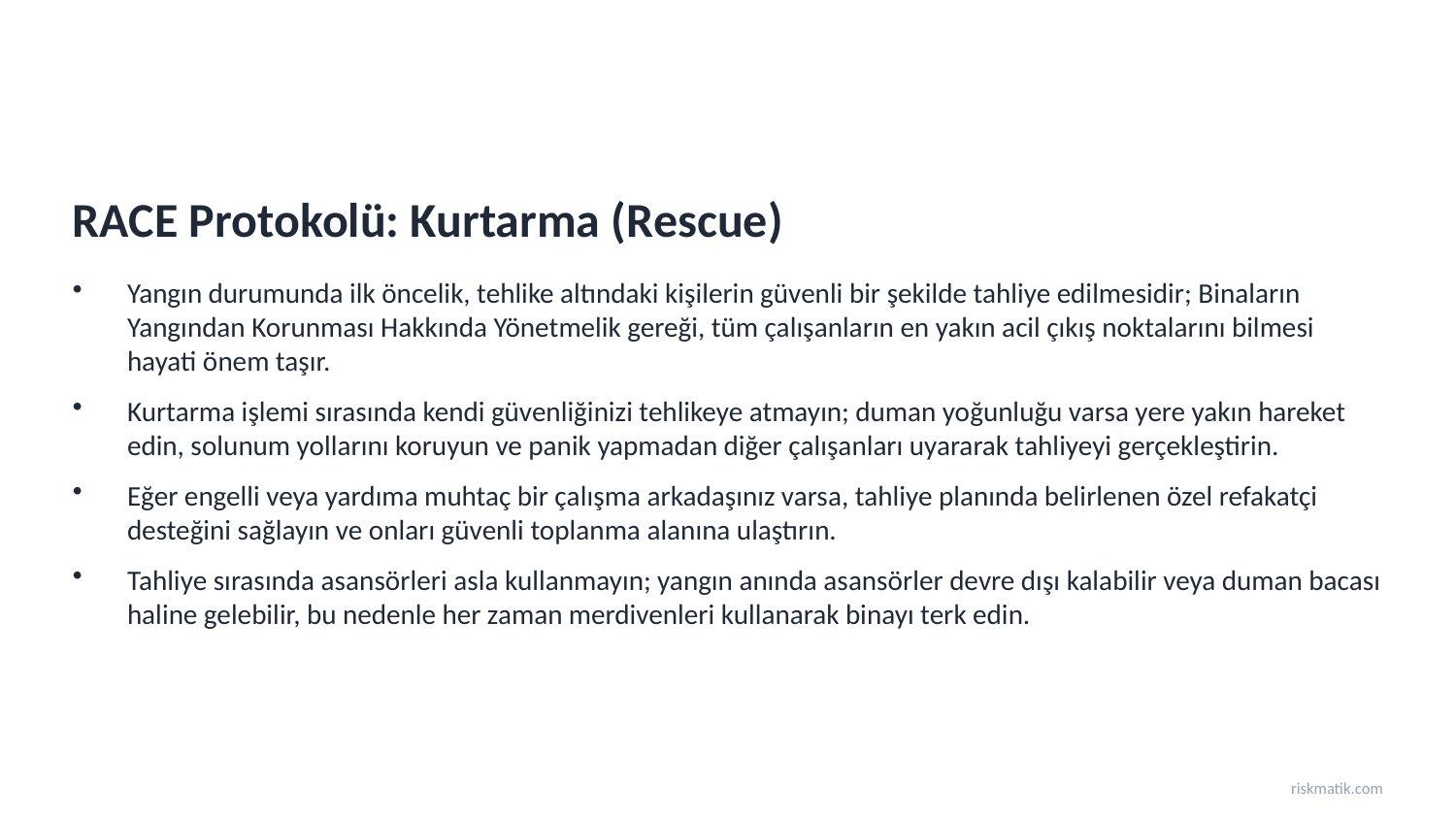

RACE Protokolü: Kurtarma (Rescue)
Yangın durumunda ilk öncelik, tehlike altındaki kişilerin güvenli bir şekilde tahliye edilmesidir; Binaların Yangından Korunması Hakkında Yönetmelik gereği, tüm çalışanların en yakın acil çıkış noktalarını bilmesi hayati önem taşır.
Kurtarma işlemi sırasında kendi güvenliğinizi tehlikeye atmayın; duman yoğunluğu varsa yere yakın hareket edin, solunum yollarını koruyun ve panik yapmadan diğer çalışanları uyararak tahliyeyi gerçekleştirin.
Eğer engelli veya yardıma muhtaç bir çalışma arkadaşınız varsa, tahliye planında belirlenen özel refakatçi desteğini sağlayın ve onları güvenli toplanma alanına ulaştırın.
Tahliye sırasında asansörleri asla kullanmayın; yangın anında asansörler devre dışı kalabilir veya duman bacası haline gelebilir, bu nedenle her zaman merdivenleri kullanarak binayı terk edin.
riskmatik.com